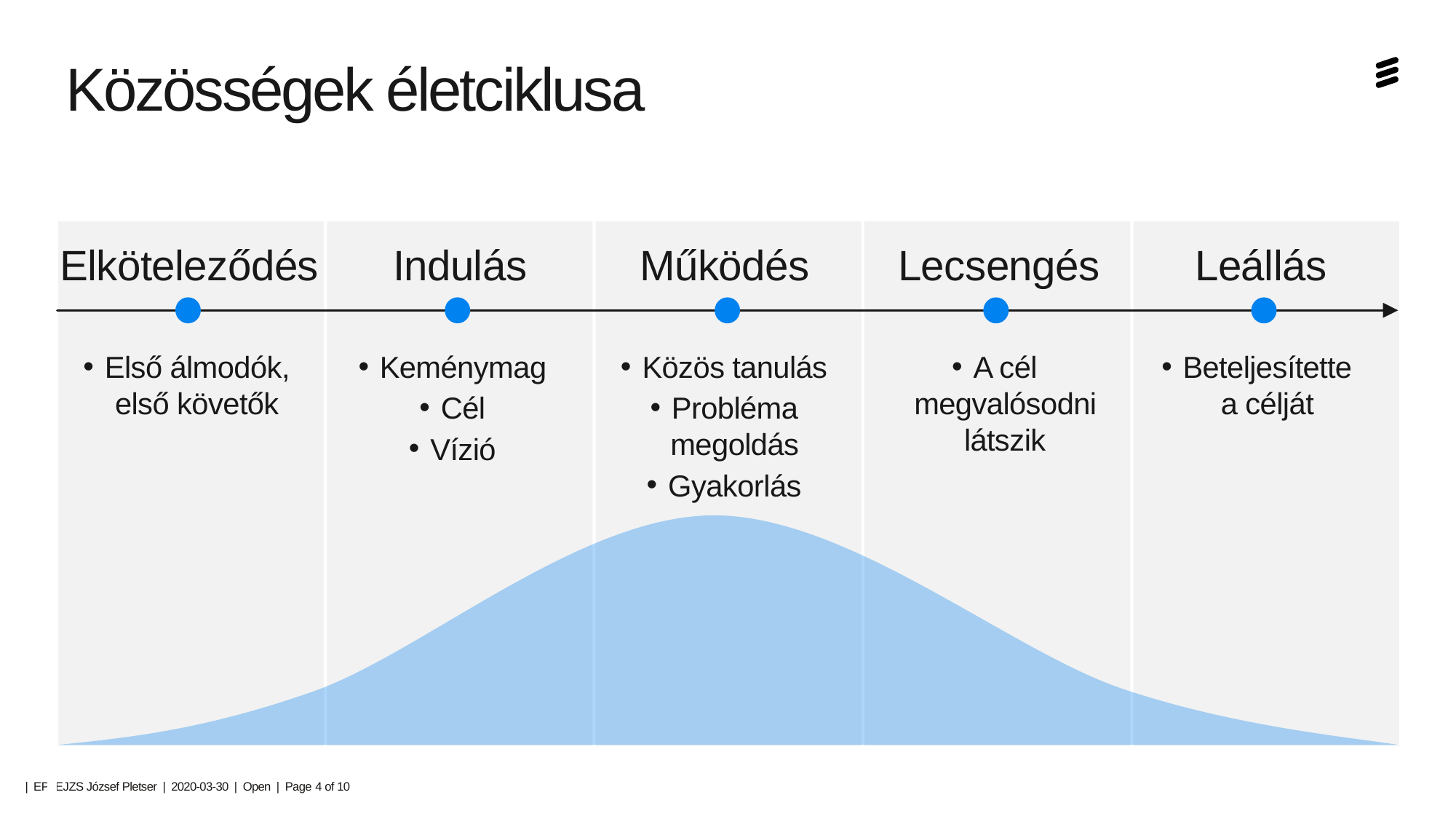

# Közösségek életciklusa

Elköteleződés
Indulás
Működés
Lecsengés
Leállás

Első álmodók, első követők
Közös tanulás
Probléma megoldás
Gyakorlás
Keménymag
Cél
Vízió
A cél megvalósodni látszik
Beteljesítette a célját